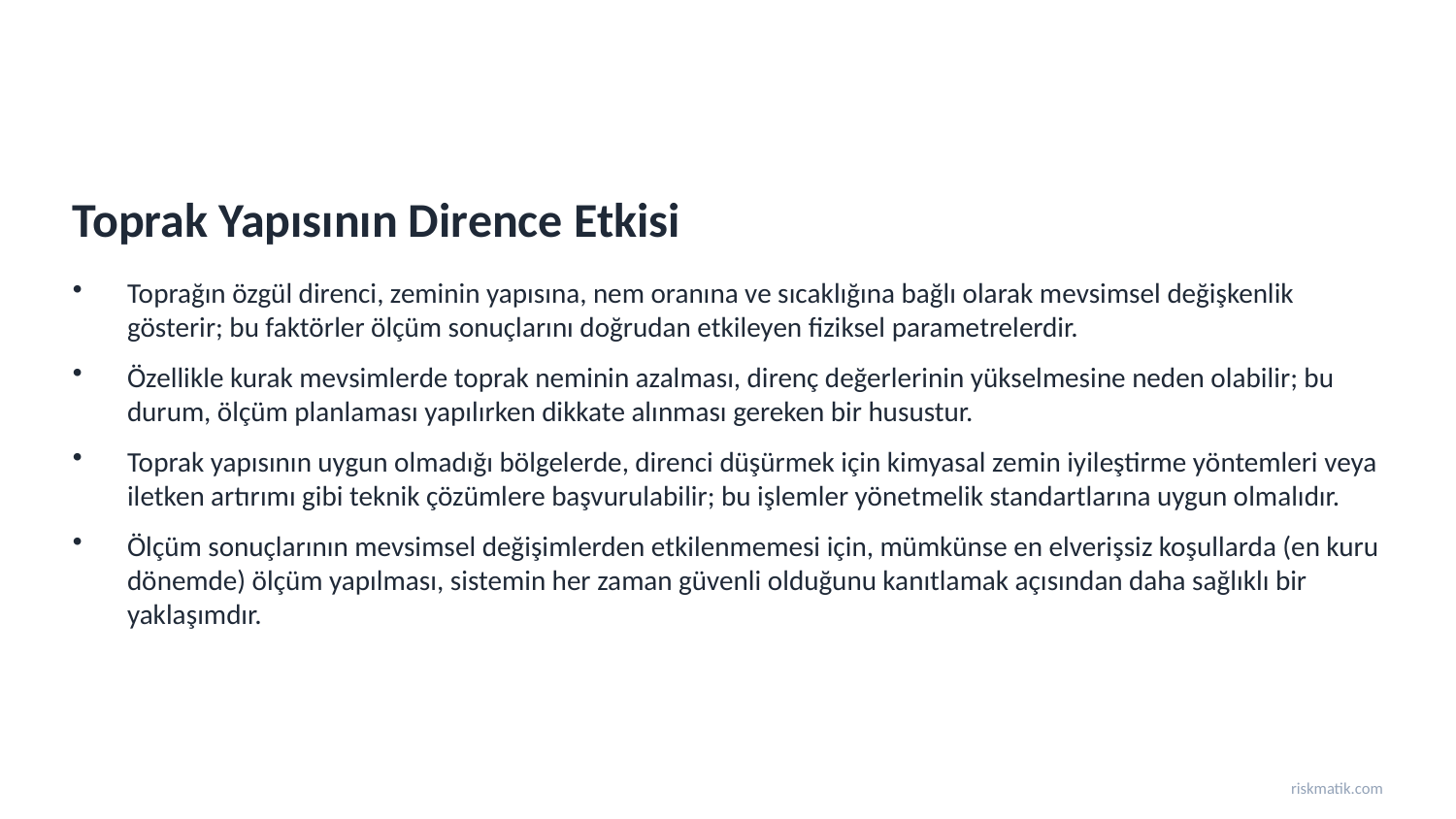

Toprak Yapısının Dirence Etkisi
Toprağın özgül direnci, zeminin yapısına, nem oranına ve sıcaklığına bağlı olarak mevsimsel değişkenlik gösterir; bu faktörler ölçüm sonuçlarını doğrudan etkileyen fiziksel parametrelerdir.
Özellikle kurak mevsimlerde toprak neminin azalması, direnç değerlerinin yükselmesine neden olabilir; bu durum, ölçüm planlaması yapılırken dikkate alınması gereken bir husustur.
Toprak yapısının uygun olmadığı bölgelerde, direnci düşürmek için kimyasal zemin iyileştirme yöntemleri veya iletken artırımı gibi teknik çözümlere başvurulabilir; bu işlemler yönetmelik standartlarına uygun olmalıdır.
Ölçüm sonuçlarının mevsimsel değişimlerden etkilenmemesi için, mümkünse en elverişsiz koşullarda (en kuru dönemde) ölçüm yapılması, sistemin her zaman güvenli olduğunu kanıtlamak açısından daha sağlıklı bir yaklaşımdır.
riskmatik.com